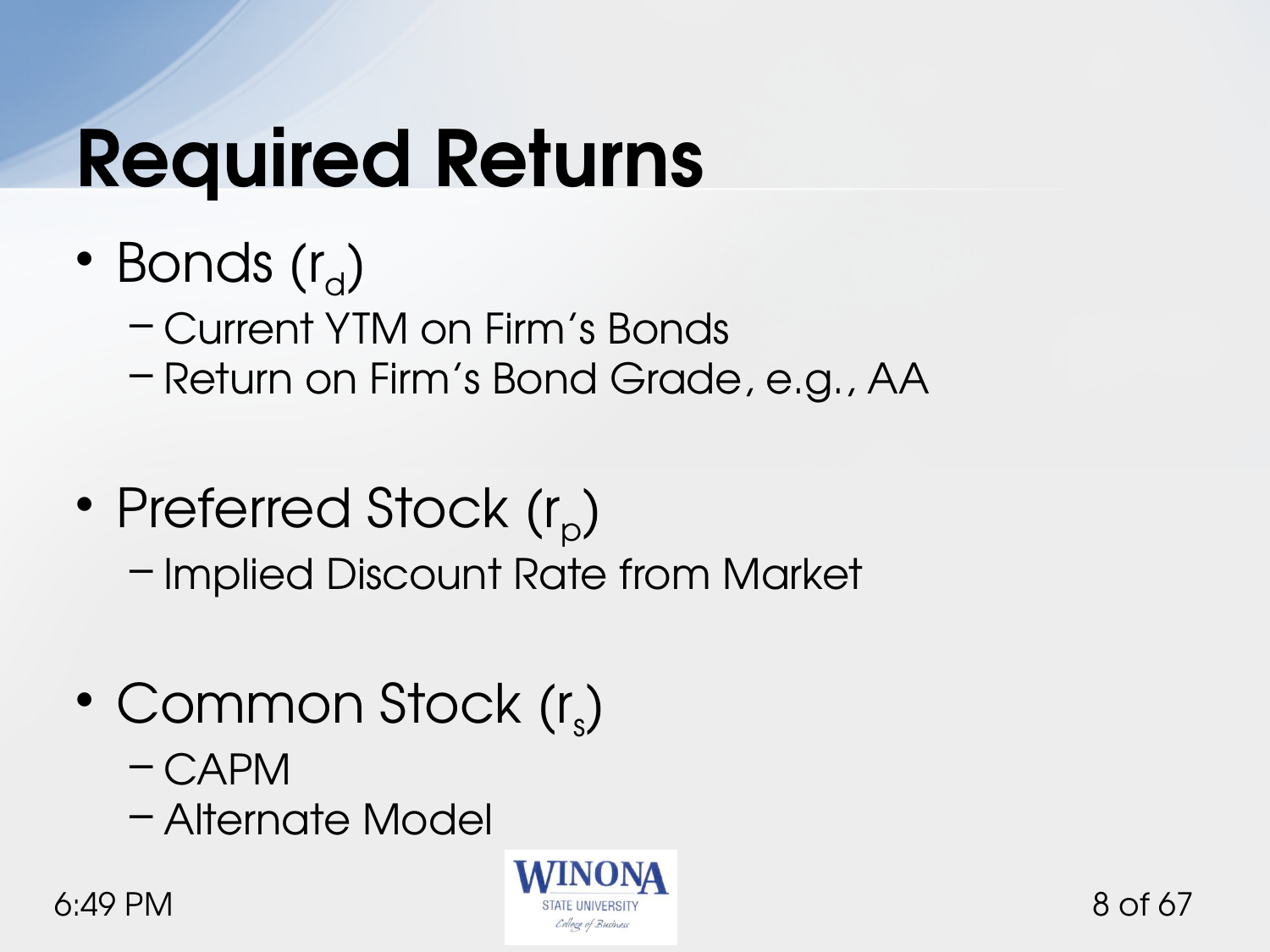

# Required Returns
Bonds (rd)
Current YTM on Firm’s Bonds
Return on Firm’s Bond Grade, e.g., AA

Preferred Stock (rp)
Implied Discount Rate from Market

Common Stock (rs)
CAPM
Alternate Model